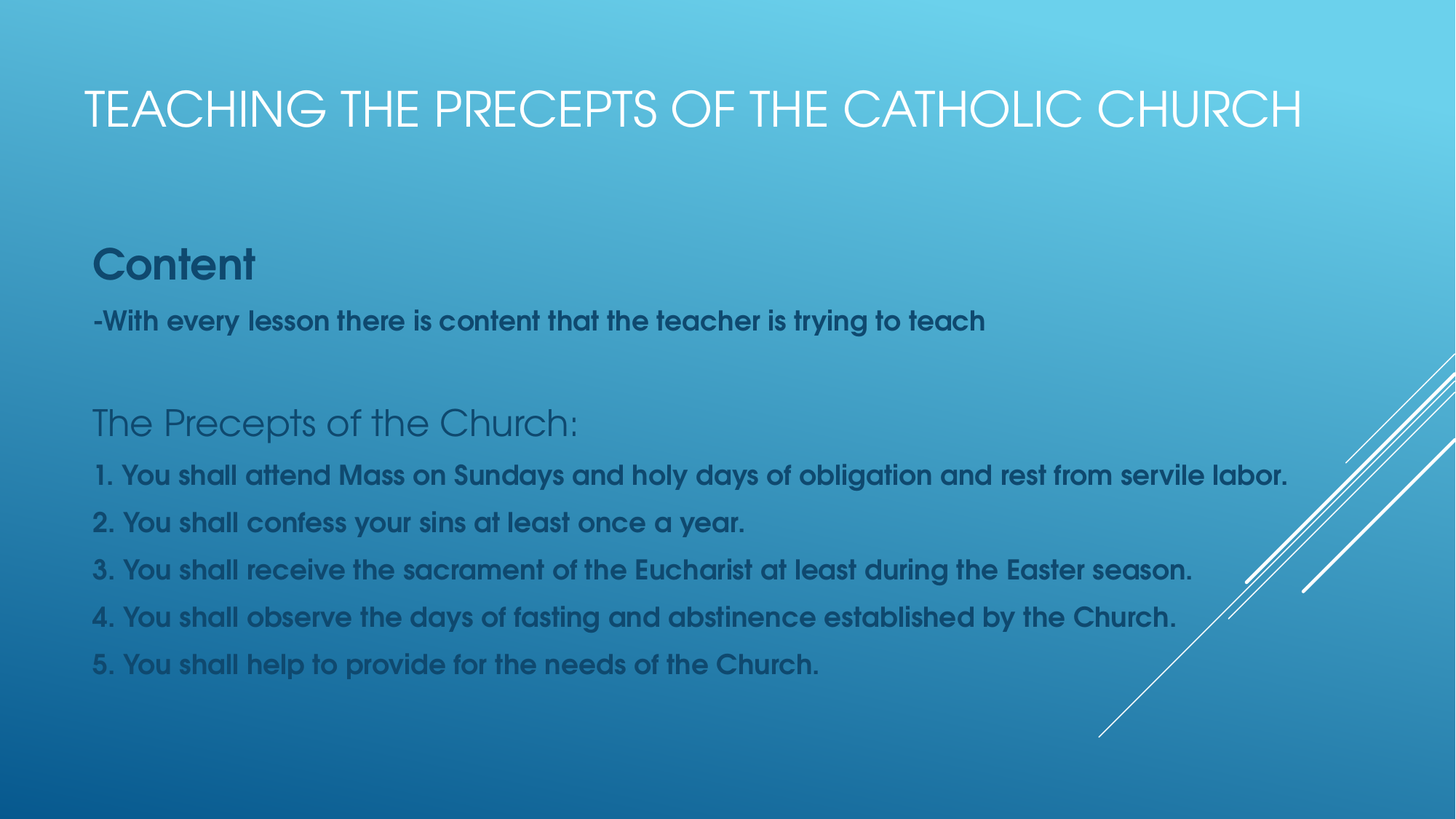

# Teaching the precepts of the Catholic church

Content
-With every lesson there is content that the teacher is trying to teach

The Precepts of the Church:
1. You shall attend Mass on Sundays and holy days of obligation and rest from servile labor.
2. You shall confess your sins at least once a year.
3. You shall receive the sacrament of the Eucharist at least during the Easter season.
4. You shall observe the days of fasting and abstinence established by the Church.
5. You shall help to provide for the needs of the Church.